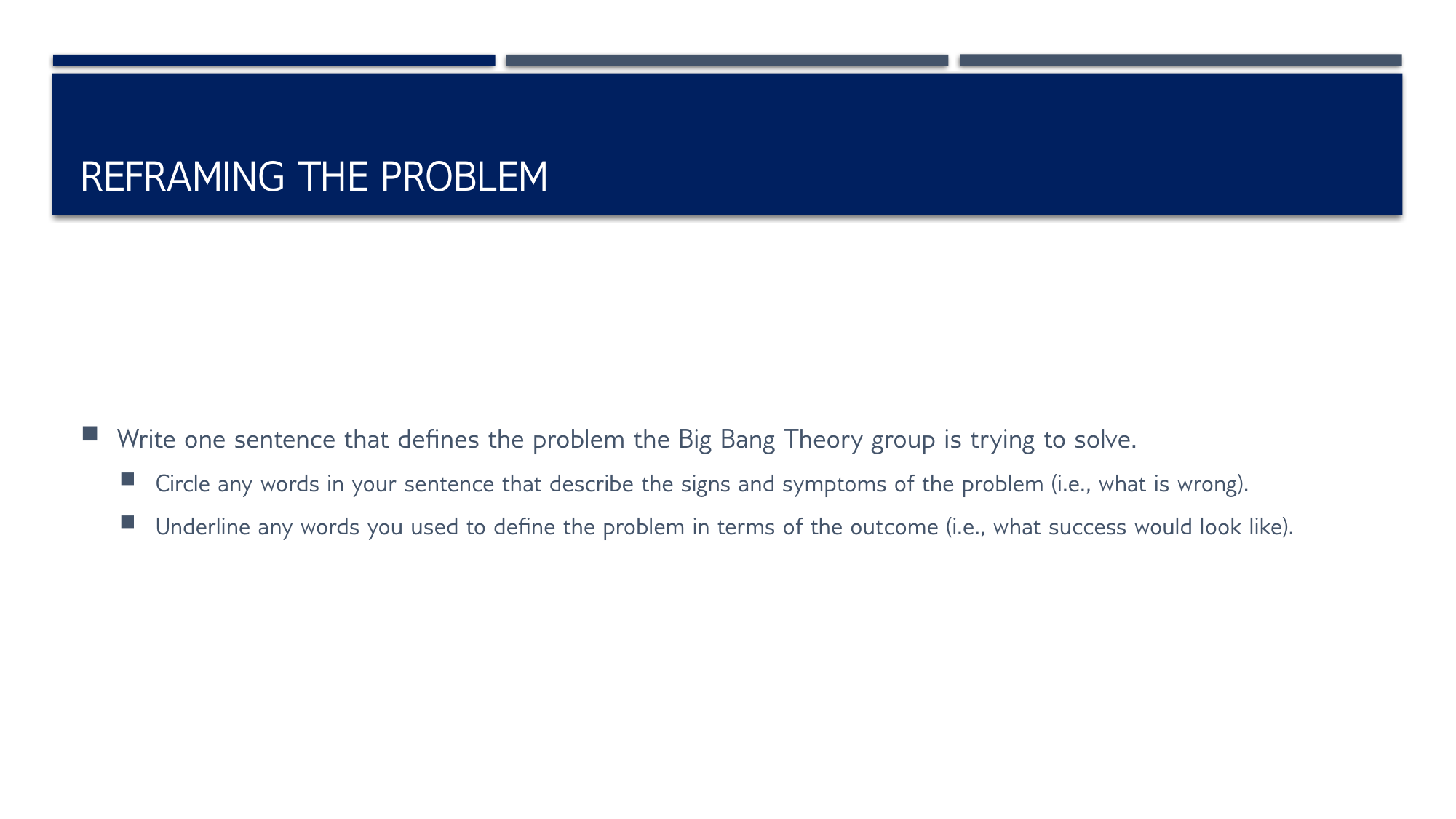

# Reframing the problem
Write one sentence that defines the problem the Big Bang Theory group is trying to solve.
Circle any words in your sentence that describe the signs and symptoms of the problem (i.e., what is wrong).
Underline any words you used to define the problem in terms of the outcome (i.e., what success would look like).